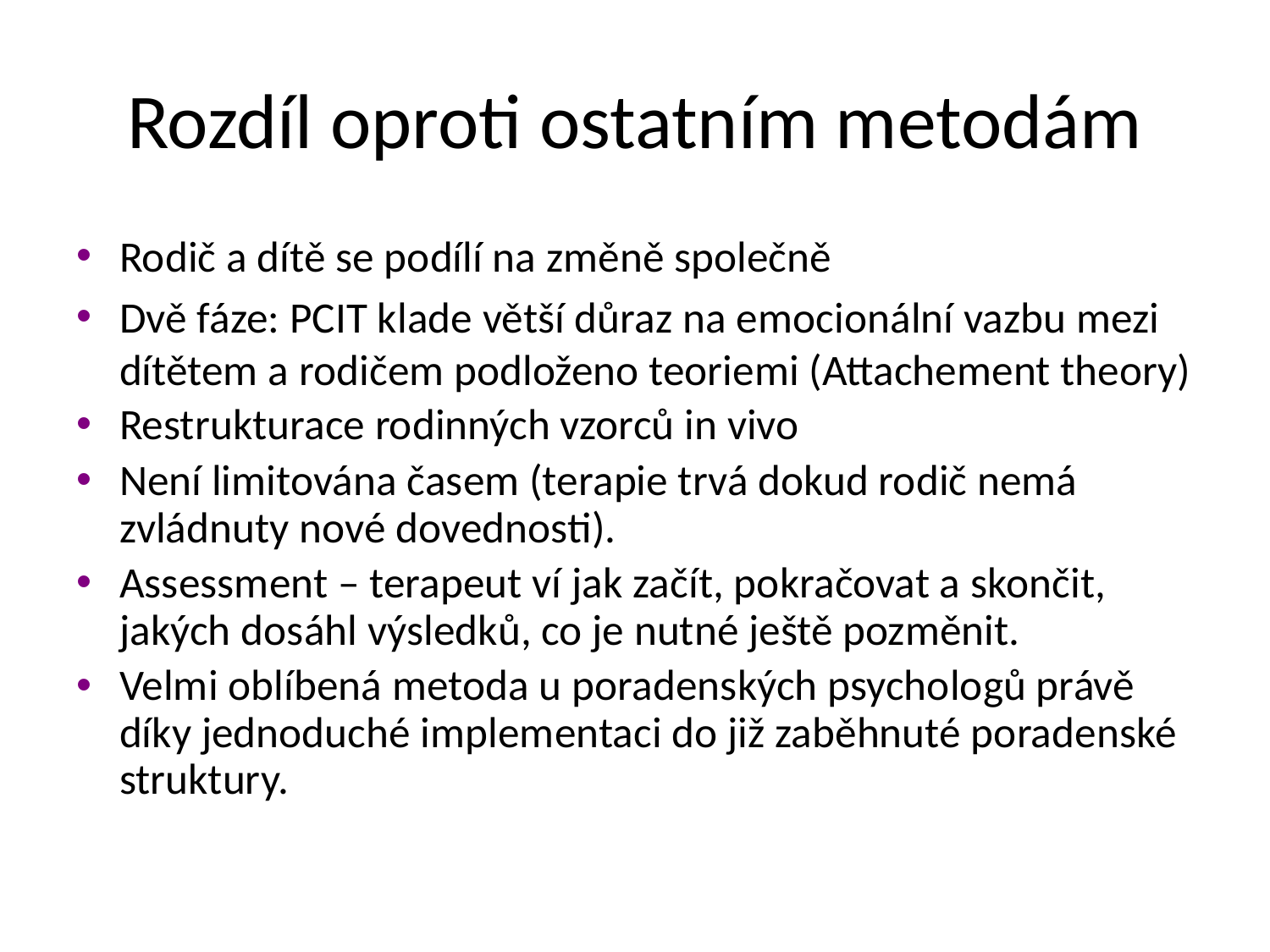

# Rozdíl oproti ostatním metodám
Rodič a dítě se podílí na změně společně
Dvě fáze: PCIT klade větší důraz na emocionální vazbu mezi dítětem a rodičem podloženo teoriemi (Attachement theory)
Restrukturace rodinných vzorců in vivo
Není limitována časem (terapie trvá dokud rodič nemá zvládnuty nové dovednosti).
Assessment – terapeut ví jak začít, pokračovat a skončit, jakých dosáhl výsledků, co je nutné ještě pozměnit.
Velmi oblíbená metoda u poradenských psychologů právě díky jednoduché implementaci do již zaběhnuté poradenské struktury.